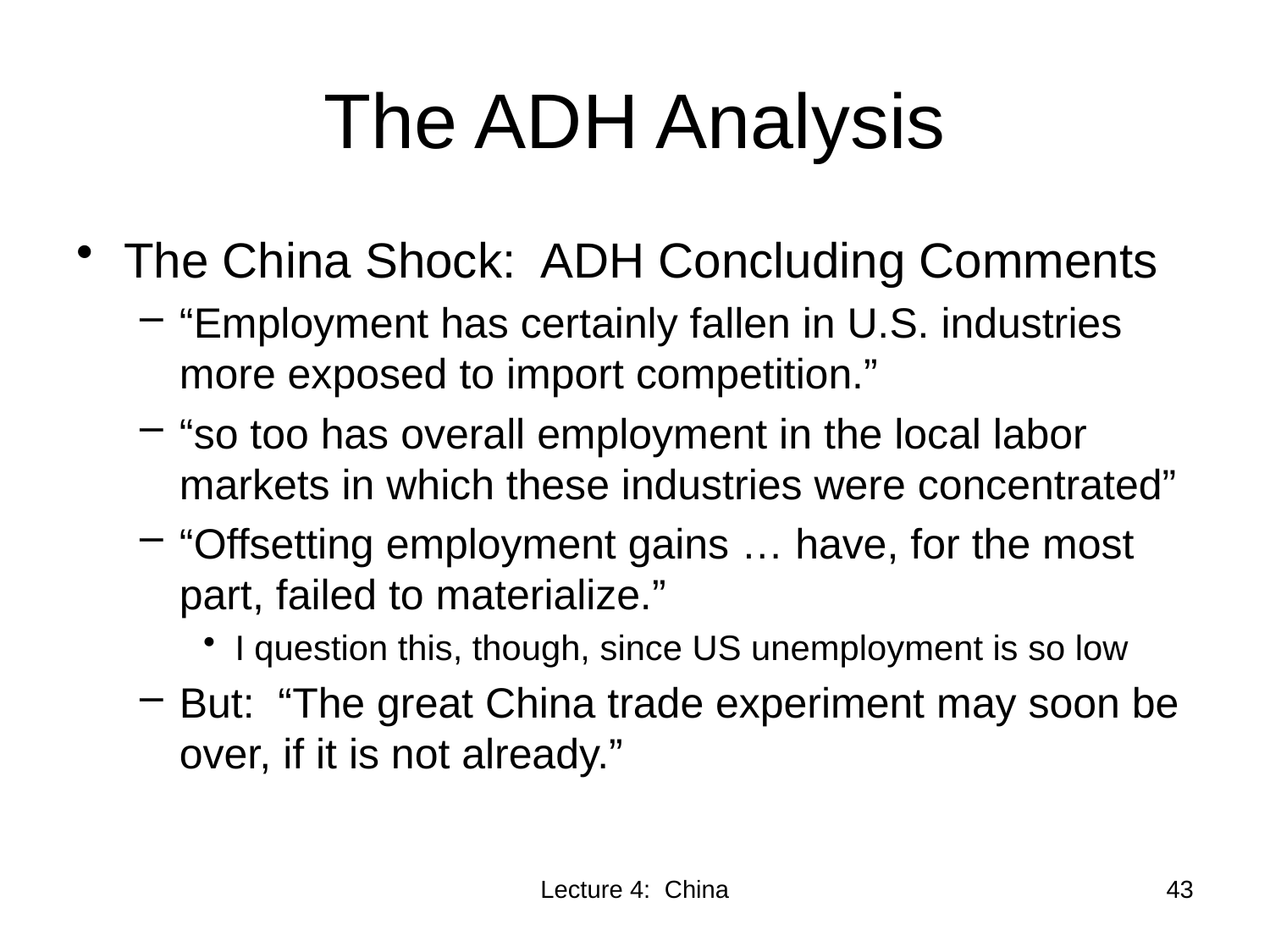

# The ADH Analysis
The China Shock:  ADH Concluding Comments
“Employment has certainly fallen in U.S. industries more exposed to import competition.”
“so too has overall employment in the local labor markets in which these industries were concentrated”
“Offsetting employment gains … have, for the most part, failed to materialize.”
I question this, though, since US unemployment is so low
But:  “The great China trade experiment may soon be over, if it is not already.”

Lecture 4:  China
43